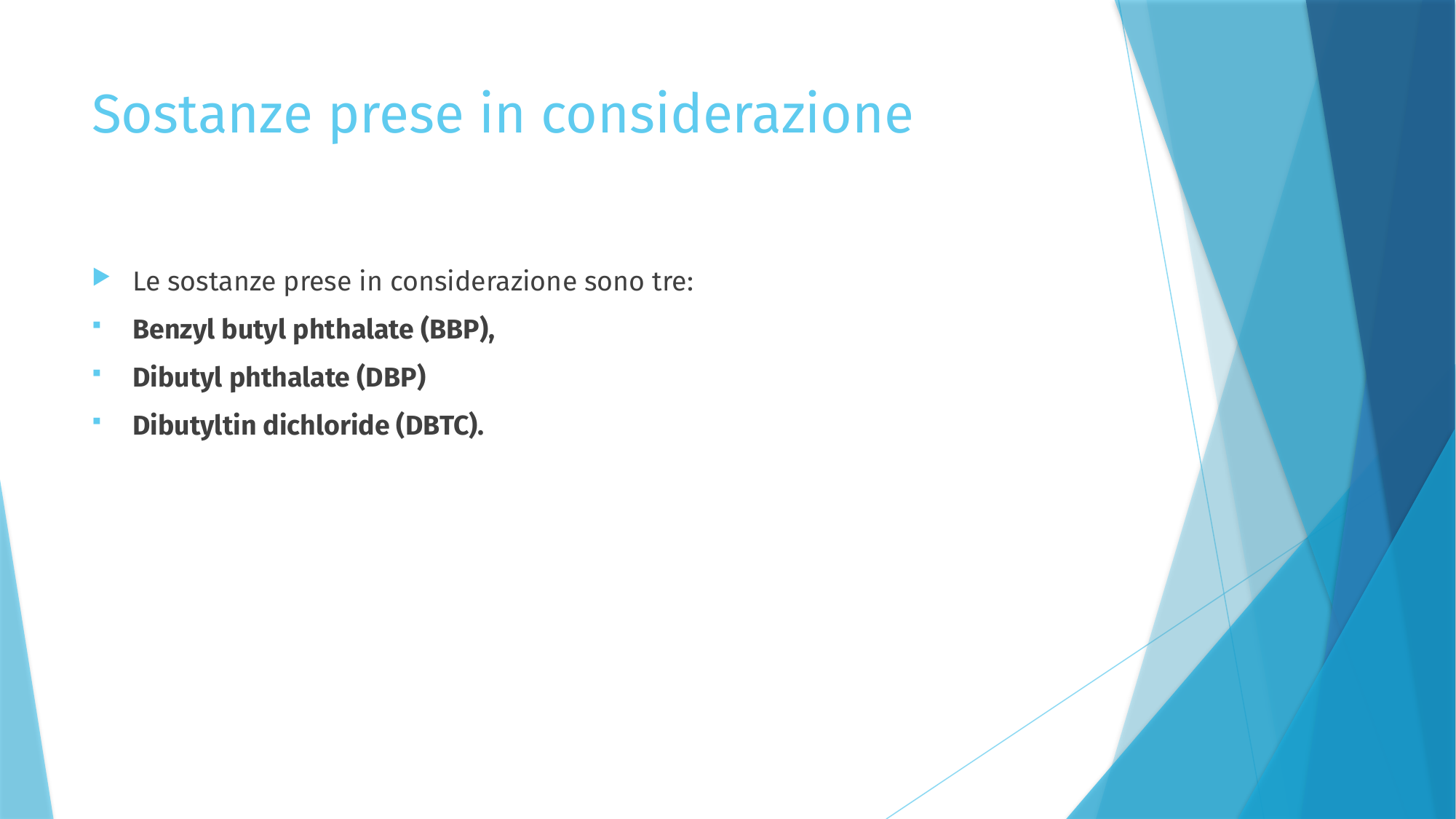

# Sostanze prese in considerazione
Le sostanze prese in considerazione sono tre:
Benzyl butyl phthalate (BBP),
Dibutyl phthalate (DBP)
Dibutyltin dichloride (DBTC).